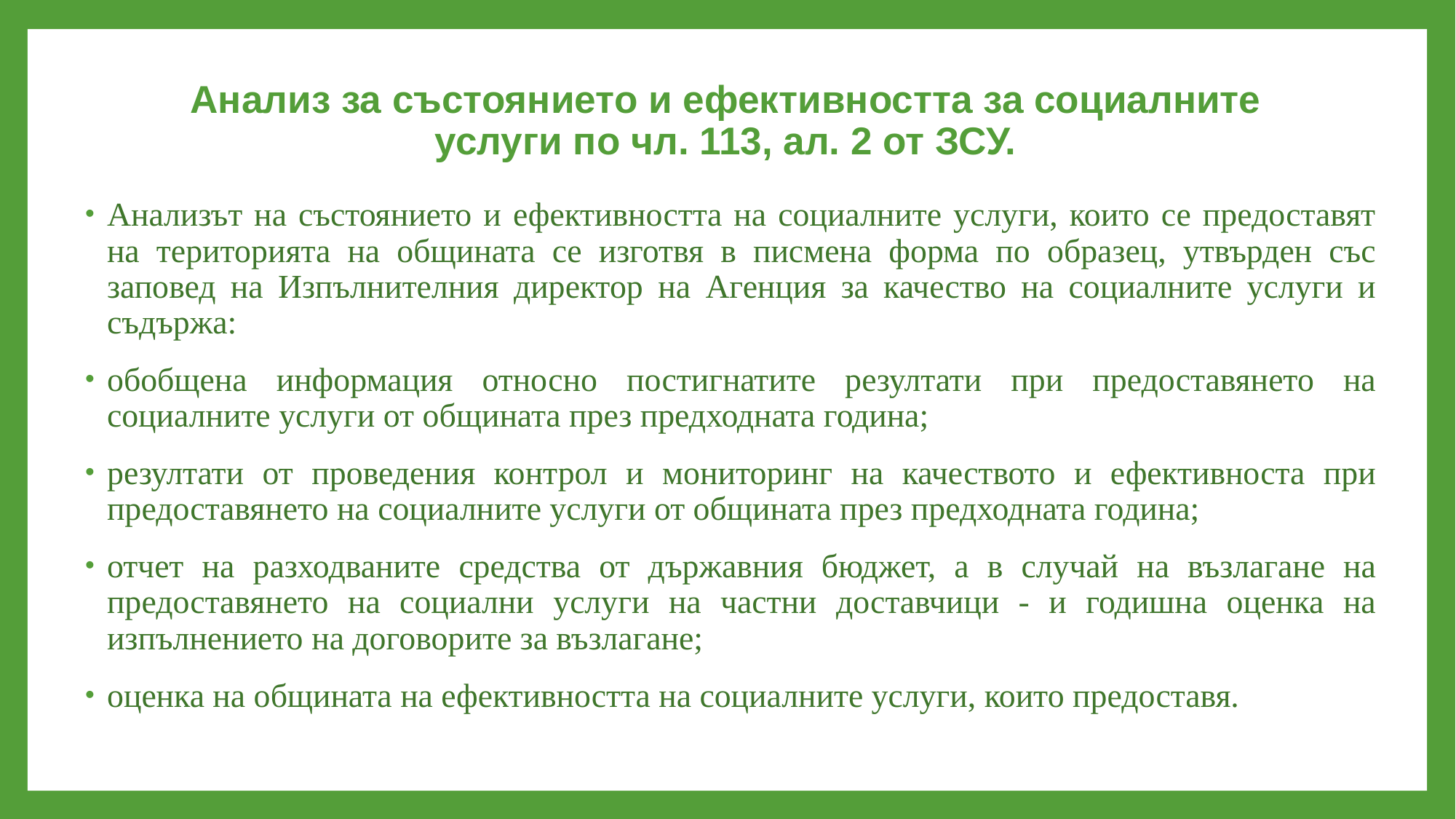

# Анализ за състоянието и ефективността за социалните услуги по чл. 113, ал. 2 от ЗСУ.
Анализът на състоянието и ефективността на социалните услуги, които се предоставят на територията на общината се изготвя в писмена форма по образец, утвърден със заповед на Изпълнителния директор на Агенция за качество на социалните услуги и съдържа:
обобщена информация относно постигнатите резултати при предоставянето на социалните услуги от общината през предходната година;
резултати от проведения контрол и мониторинг на качеството и ефективноста при предоставянето на социалните услуги от общината през предходната година;
отчет на разходваните средства от държавния бюджет, а в случай на възлагане на предоставянето на социални услуги на частни доставчици - и годишна оценка на изпълнението на договорите за възлагане;
оценка на общината на ефективността на социалните услуги, които предоставя.